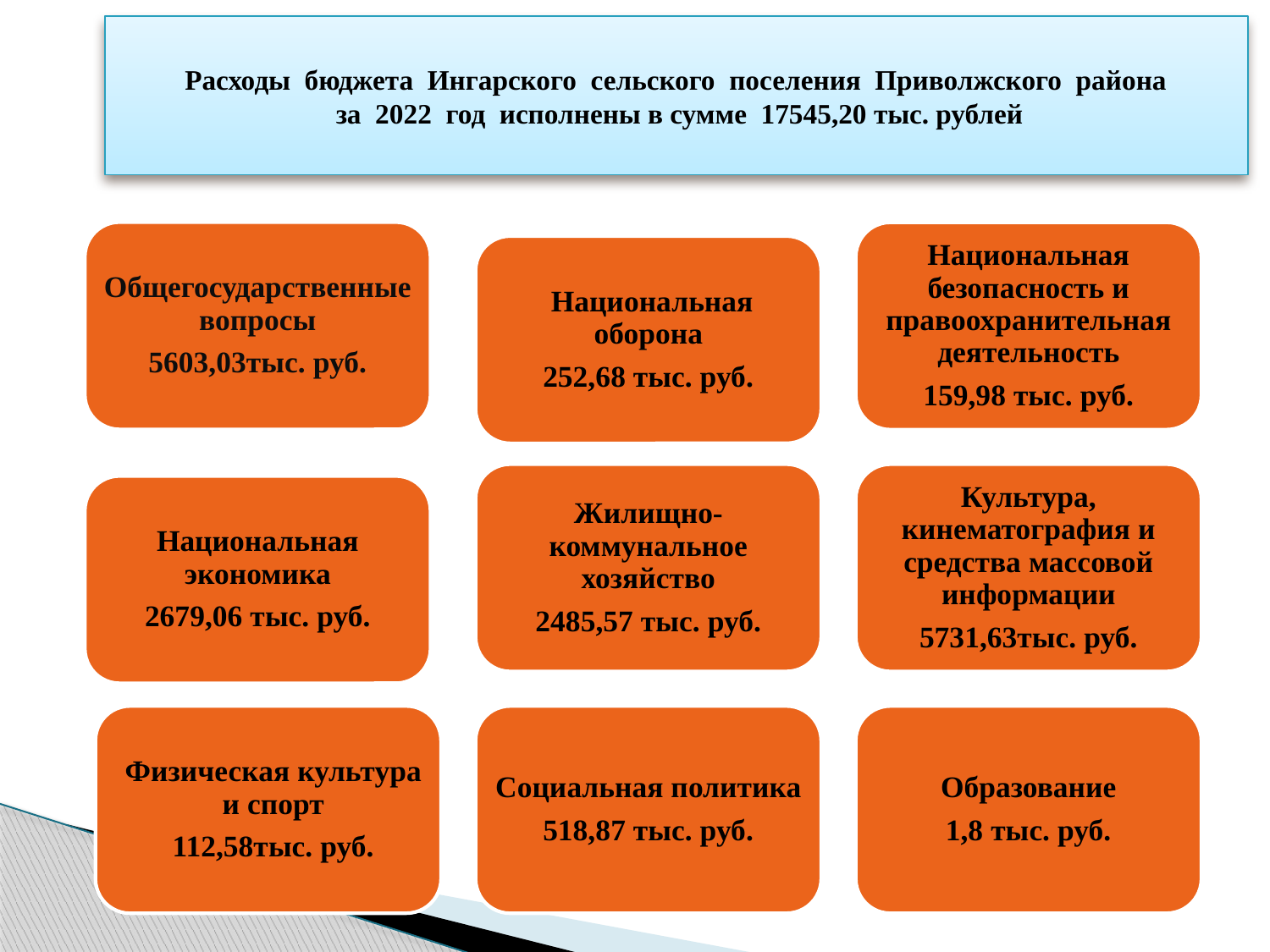

# Расходы  бюджета  Ингарского  сельского  поселения  Приволжского  района за  2022  год  исполнены в сумме  17545,20 тыс. рублей

Общегосударственные вопросы
5603,03тыс. руб.
 Национальная оборона
252,68 тыс. руб.
Национальная безопасность и правоохранительная деятельность
159,98 тыс. руб.
Национальная экономика
2679,06 тыс. руб.
Жилищно-коммунальное хозяйство
2485,57 тыс. руб.
Культура, кинематография и средства массовой информации
5731,63тыс. руб.
Физическая культура и спорт
112,58тыс. руб.
Социальная политика
518,87 тыс. руб.
Образование
1,8 тыс. руб.